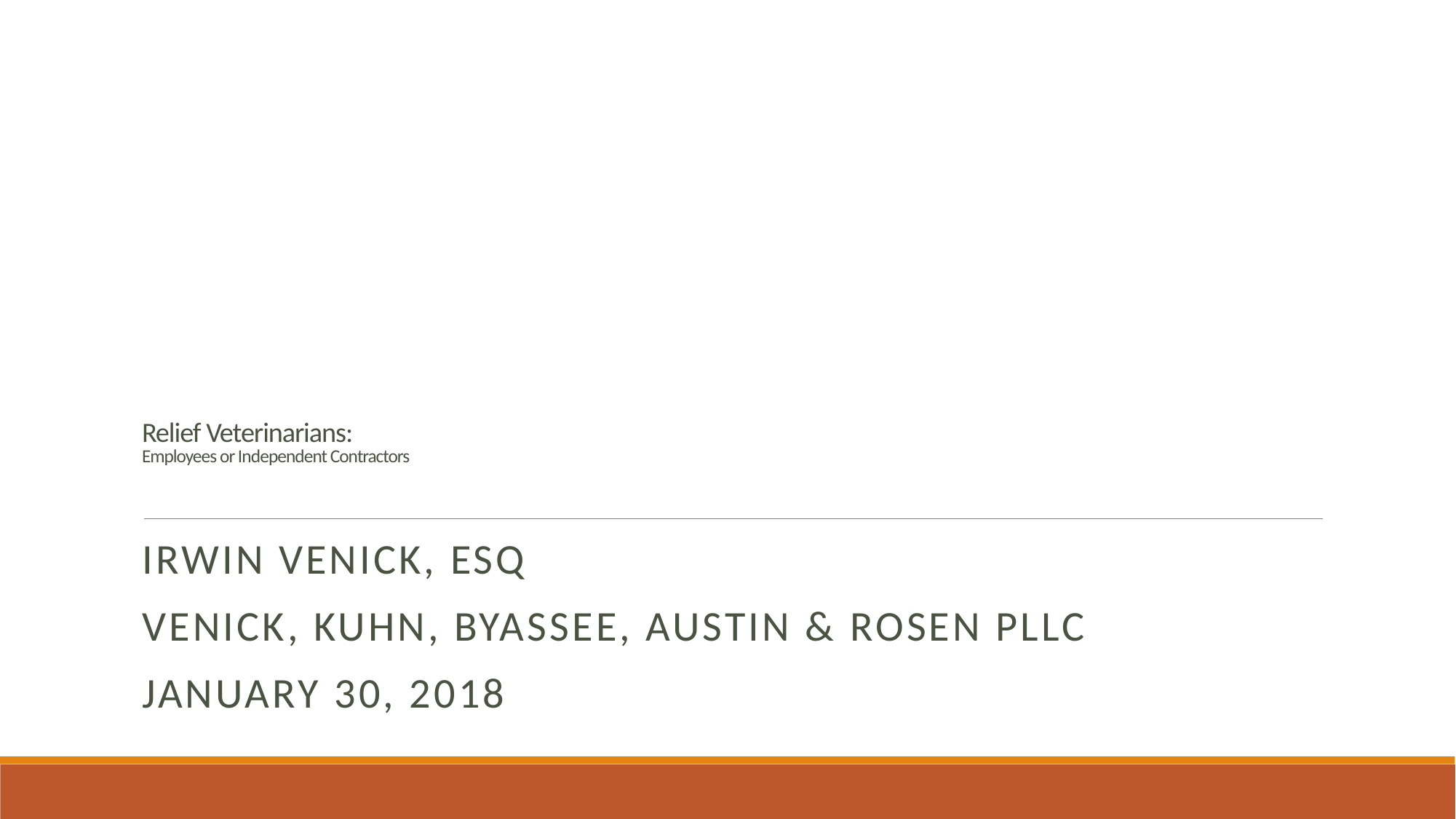

# Relief Veterinarians: Employees or Independent Contractors
Irwin Venick, Esq
Venick, Kuhn, Byassee, Austin & Rosen PLLC
January 30, 2018